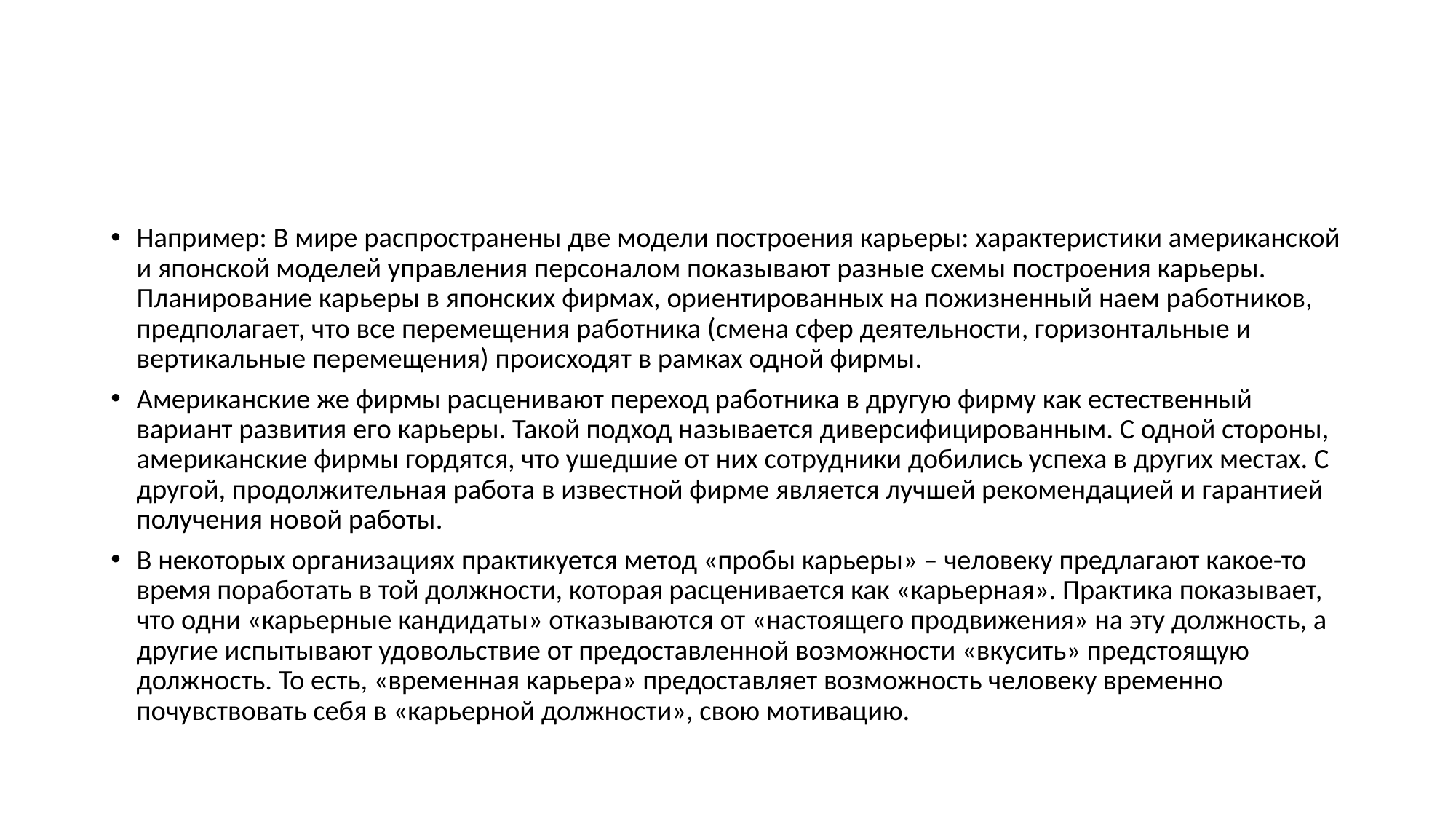

#
Например: В мире распространены две модели построения карьеры: характеристики американской и японской моделей управления персоналом показывают разные схемы построения карьеры. Планирование карьеры в японских фирмах, ориентированных на пожизненный наем работников, предполагает, что все перемещения работника (смена сфер деятельности, горизонтальные и вертикальные перемещения) происходят в рамках одной фирмы.
Американские же фирмы расценивают переход работника в другую фирму как естественный вариант развития его карьеры. Такой подход называется диверсифицированным. С одной стороны, американские фирмы гордятся, что ушедшие от них сотрудники добились успеха в других местах. С другой, продолжительная работа в известной фирме является лучшей рекомендацией и гарантией получения новой работы.
В некоторых организациях практикуется метод «пробы карьеры» – человеку предлагают какое-то время поработать в той должности, которая расценивается как «карьерная». Практика показывает, что одни «карьерные кандидаты» отказываются от «настоящего продвижения» на эту должность, а другие испытывают удовольствие от предоставленной возможности «вкусить» предстоящую должность. То есть, «временная карьера» предоставляет возможность человеку временно почувствовать себя в «карьерной должности», свою мотивацию.